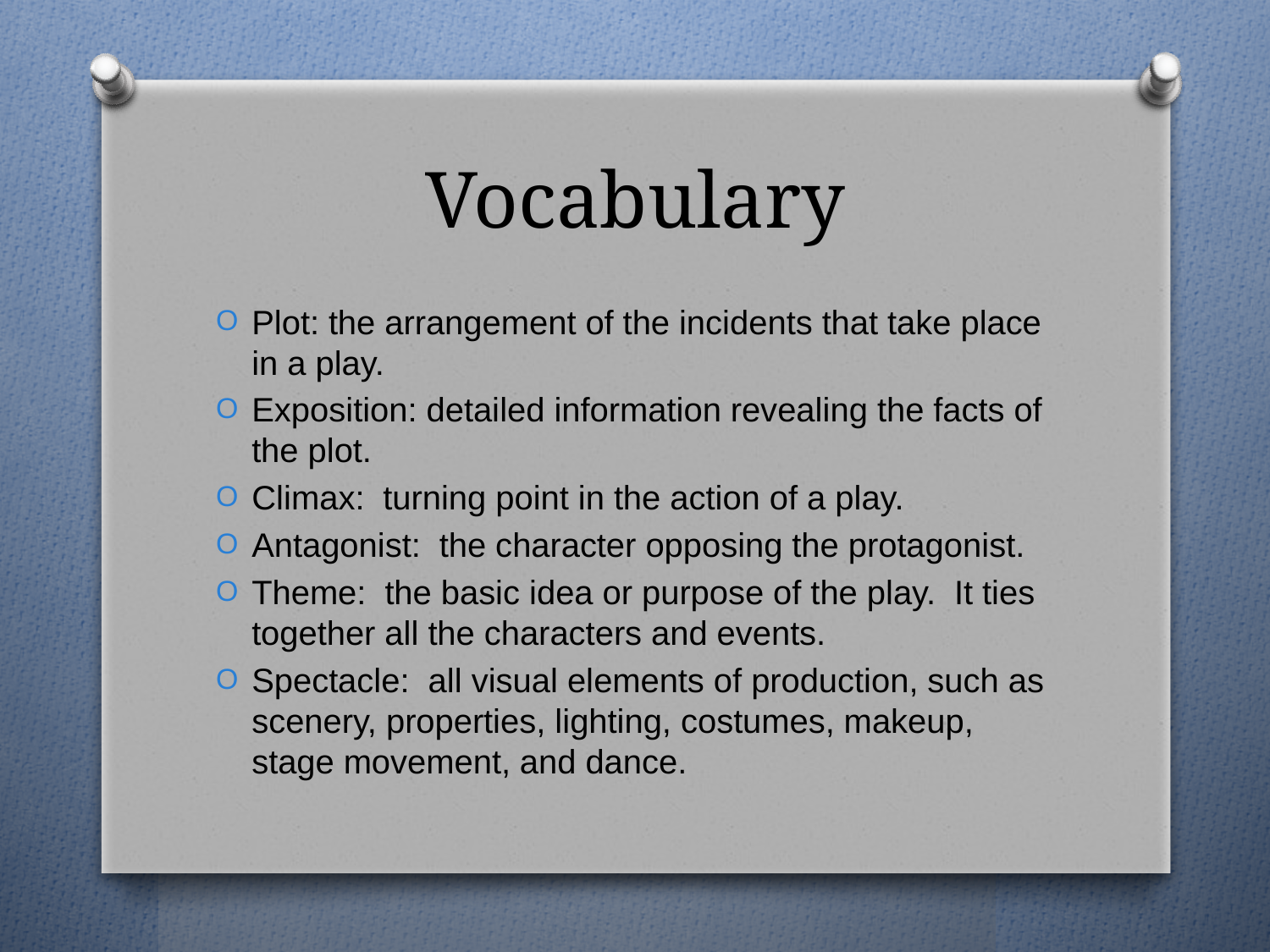

# Vocabulary
Plot: the arrangement of the incidents that take place in a play.
Exposition: detailed information revealing the facts of the plot.
Climax:  turning point in the action of a play.
Antagonist:  the character opposing the protagonist.
Theme:  the basic idea or purpose of the play.  It ties together all the characters and events.
Spectacle:  all visual elements of production, such as scenery, properties, lighting, costumes, makeup, stage movement, and dance.